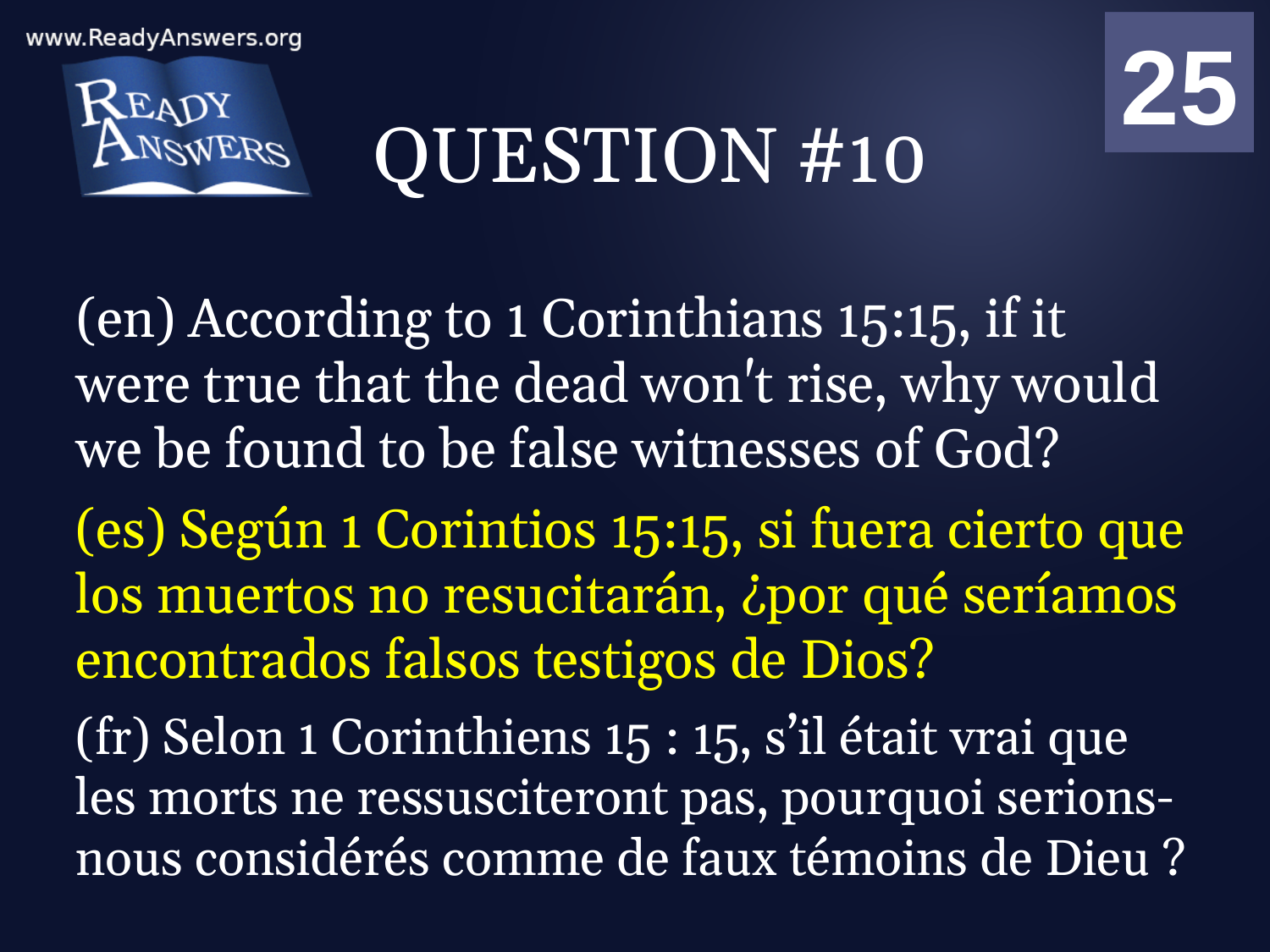

01
02
03
04
05
06
07
08
09
10
11
12
13
14
15
16
17
18
19
20
21
22
23
24
25
00
# QUESTION #10
(en) According to 1 Corinthians 15:15, if it were true that the dead won't rise, why would we be found to be false witnesses of God?
(es) Según 1 Corintios 15:15, si fuera cierto que los muertos no resucitarán, ¿por qué seríamos encontrados falsos testigos de Dios?
(fr) Selon 1 Corinthiens 15 : 15, s’il était vrai que les morts ne ressusciteront pas, pourquoi serions-nous considérés comme de faux témoins de Dieu ?